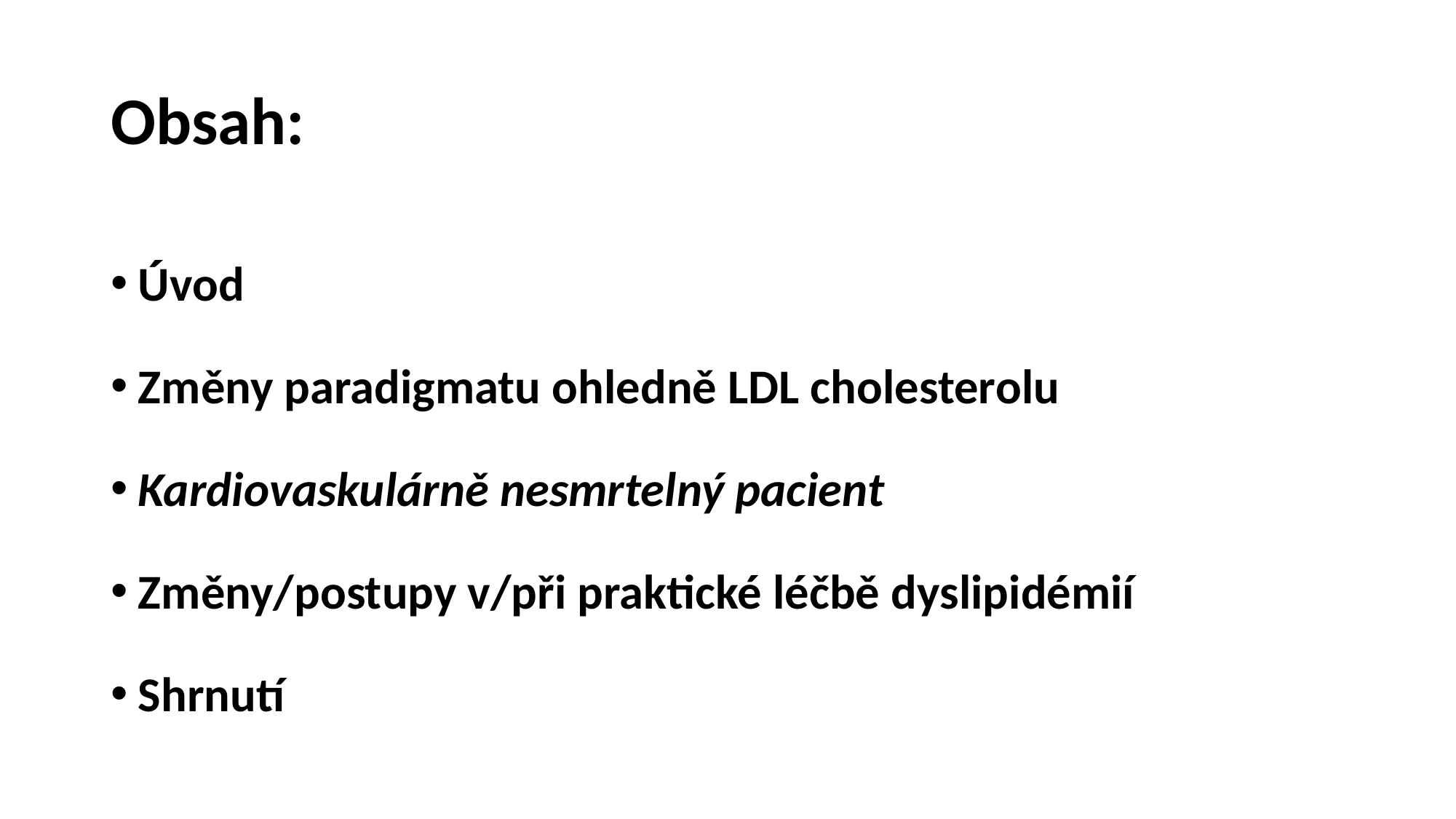

# Obsah:
Úvod
Změny paradigmatu ohledně LDL cholesterolu
Kardiovaskulárně nesmrtelný pacient
Změny/postupy v/při praktické léčbě dyslipidémií
Shrnutí